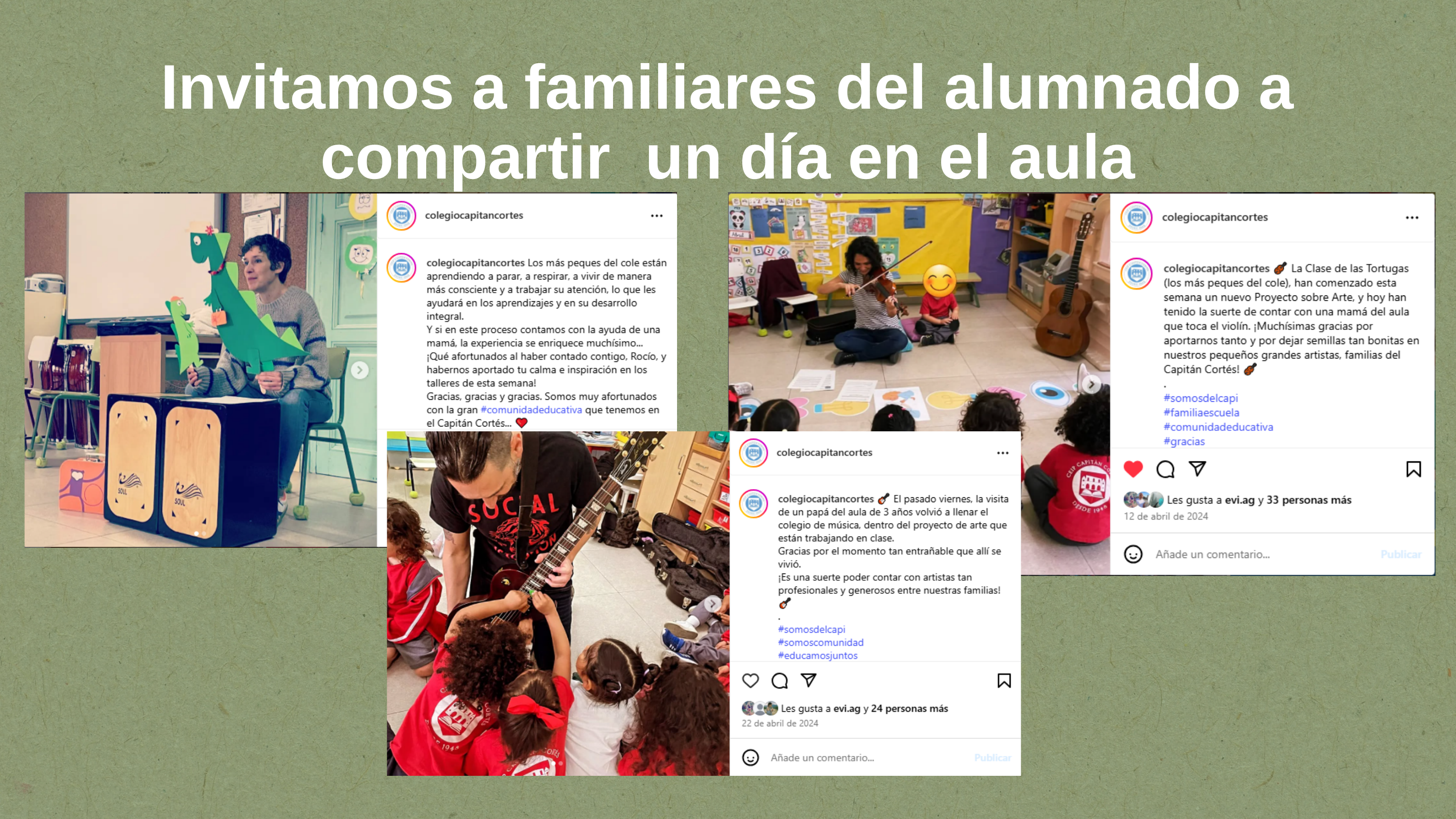

Invitamos a familiares del alumnado a compartir  un día en el aula